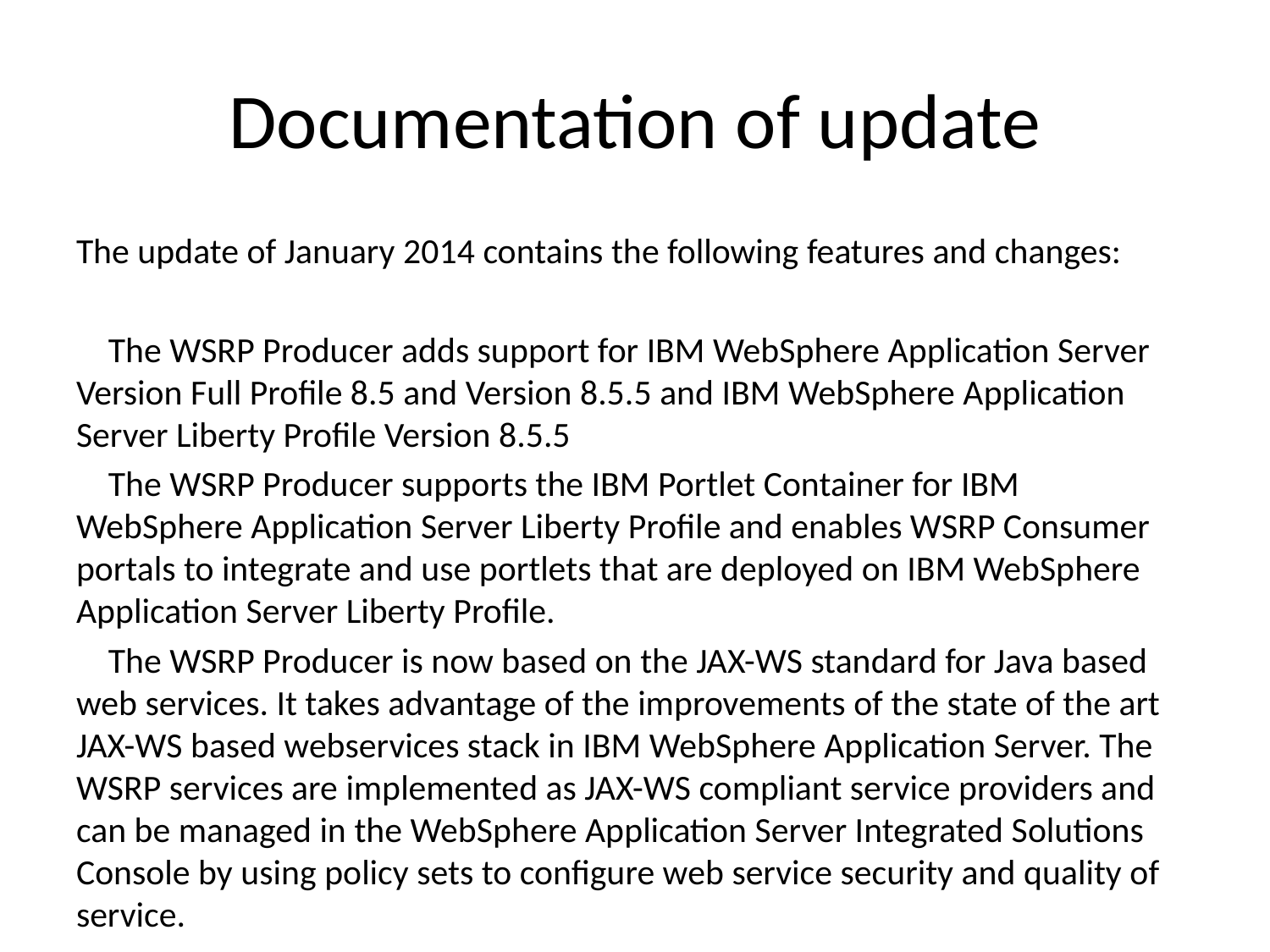

# Documentation of update
The update of January 2014 contains the following features and changes:

    The WSRP Producer adds support for IBM WebSphere Application Server Version Full Profile 8.5 and Version 8.5.5 and IBM WebSphere Application Server Liberty Profile Version 8.5.5
    The WSRP Producer supports the IBM Portlet Container for IBM WebSphere Application Server Liberty Profile and enables WSRP Consumer portals to integrate and use portlets that are deployed on IBM WebSphere Application Server Liberty Profile.
    The WSRP Producer is now based on the JAX-WS standard for Java based web services. It takes advantage of the improvements of the state of the art JAX-WS based webservices stack in IBM WebSphere Application Server. The WSRP services are implemented as JAX-WS compliant service providers and can be managed in the WebSphere Application Server Integrated Solutions Console by using policy sets to configure web service security and quality of service.